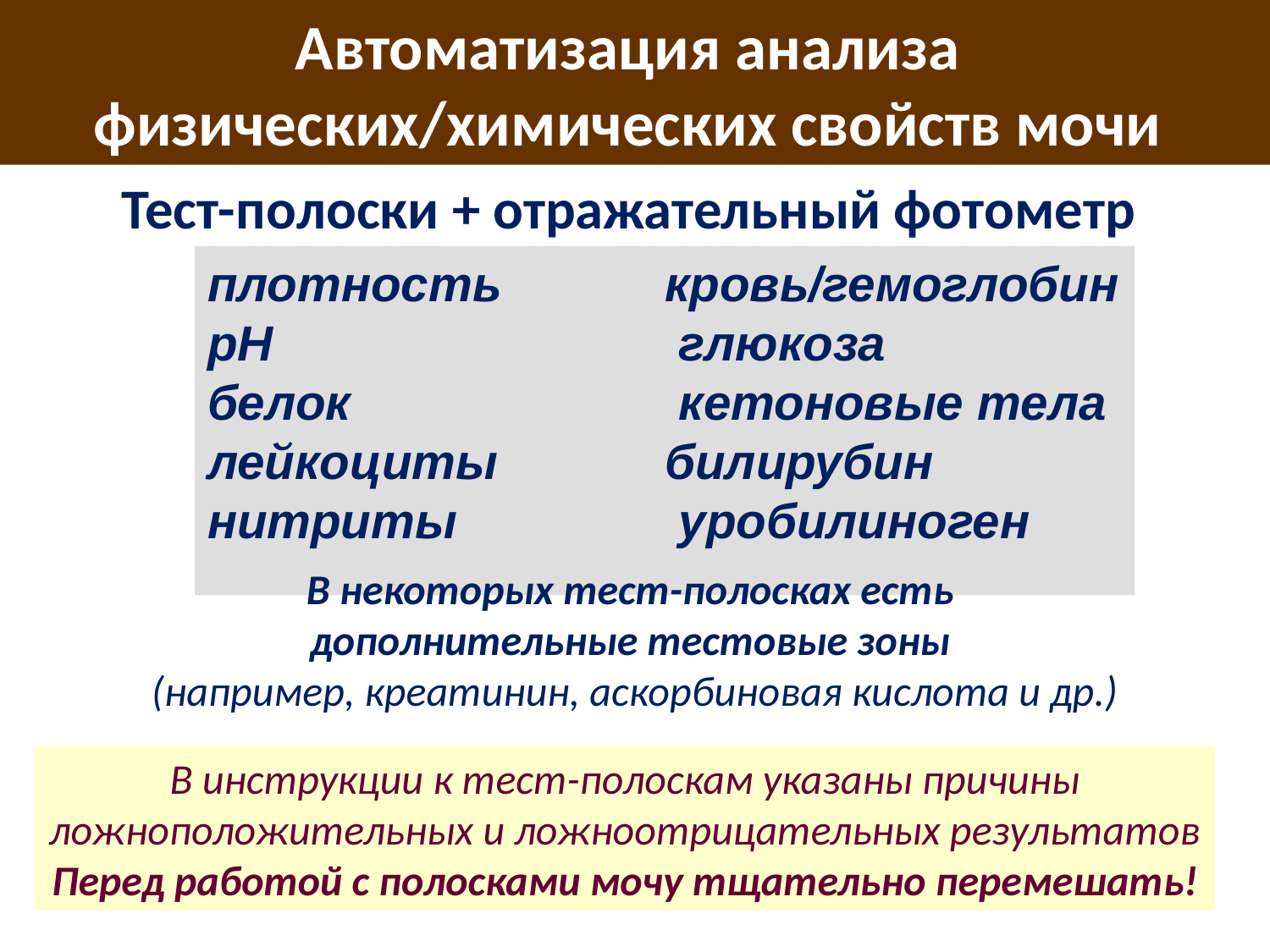

Автоматизация анализа
физических/химических свойств мочи
Тест-полоски + отражательный фотометр
плотность
рН
белок
лейкоциты
нитриты
кровь/гемоглобин
 глюкоза
 кетоновые тела
билирубин
 уробилиноген
В некоторых тест-полосках есть
дополнительные тестовые зоны
(например, креатинин, аскорбиновая кислота и др.)
В инструкции к тест-полоскам указаны причины ложноположительных и ложноотрицательных результатов
Перед работой с полосками мочу тщательно перемешать!